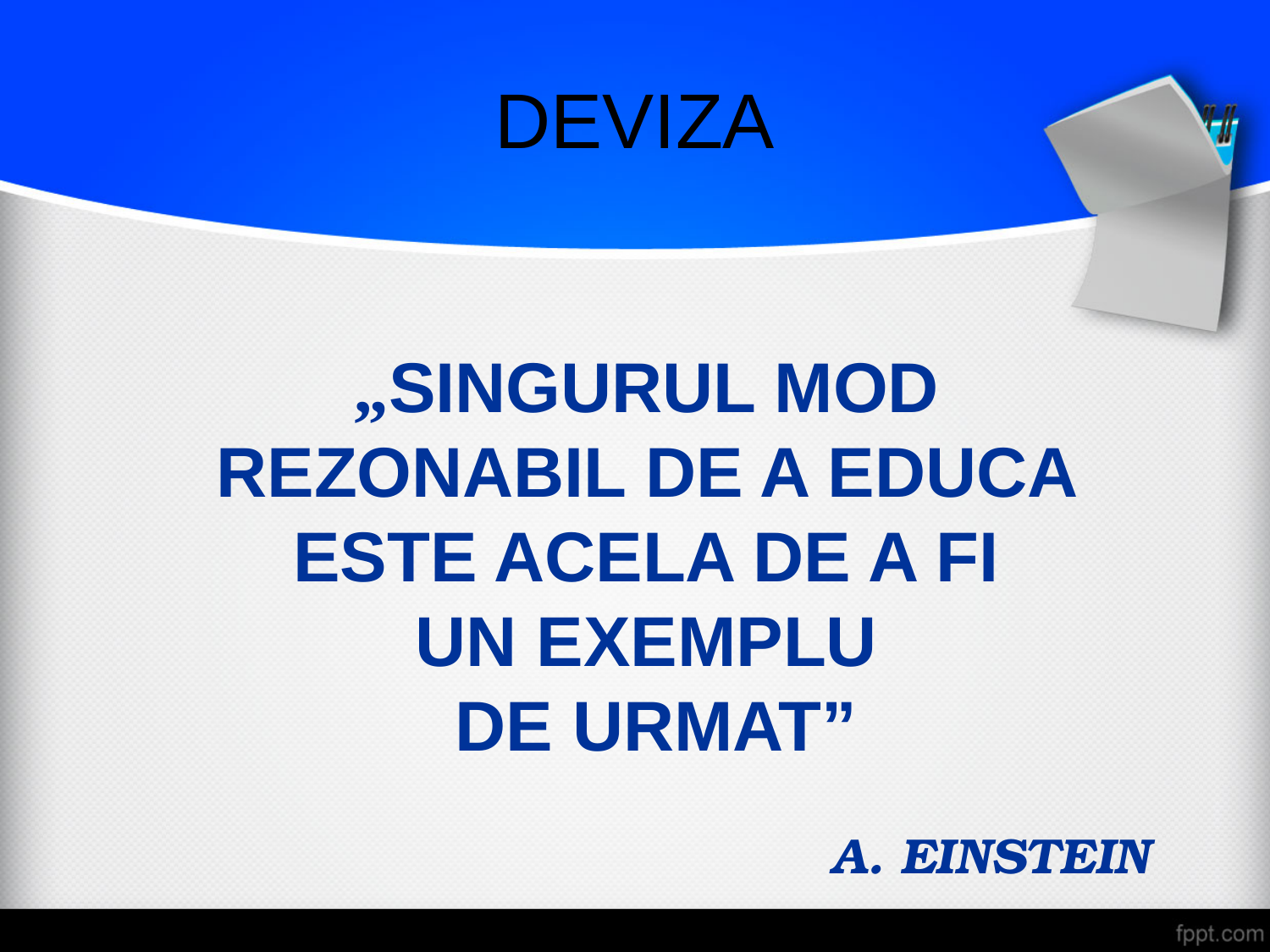

# DEVIZA

„Singurul mod
rezonabil de a educa
este acela de a fi
un exemplu
de urmat”

                                        A. Einstein